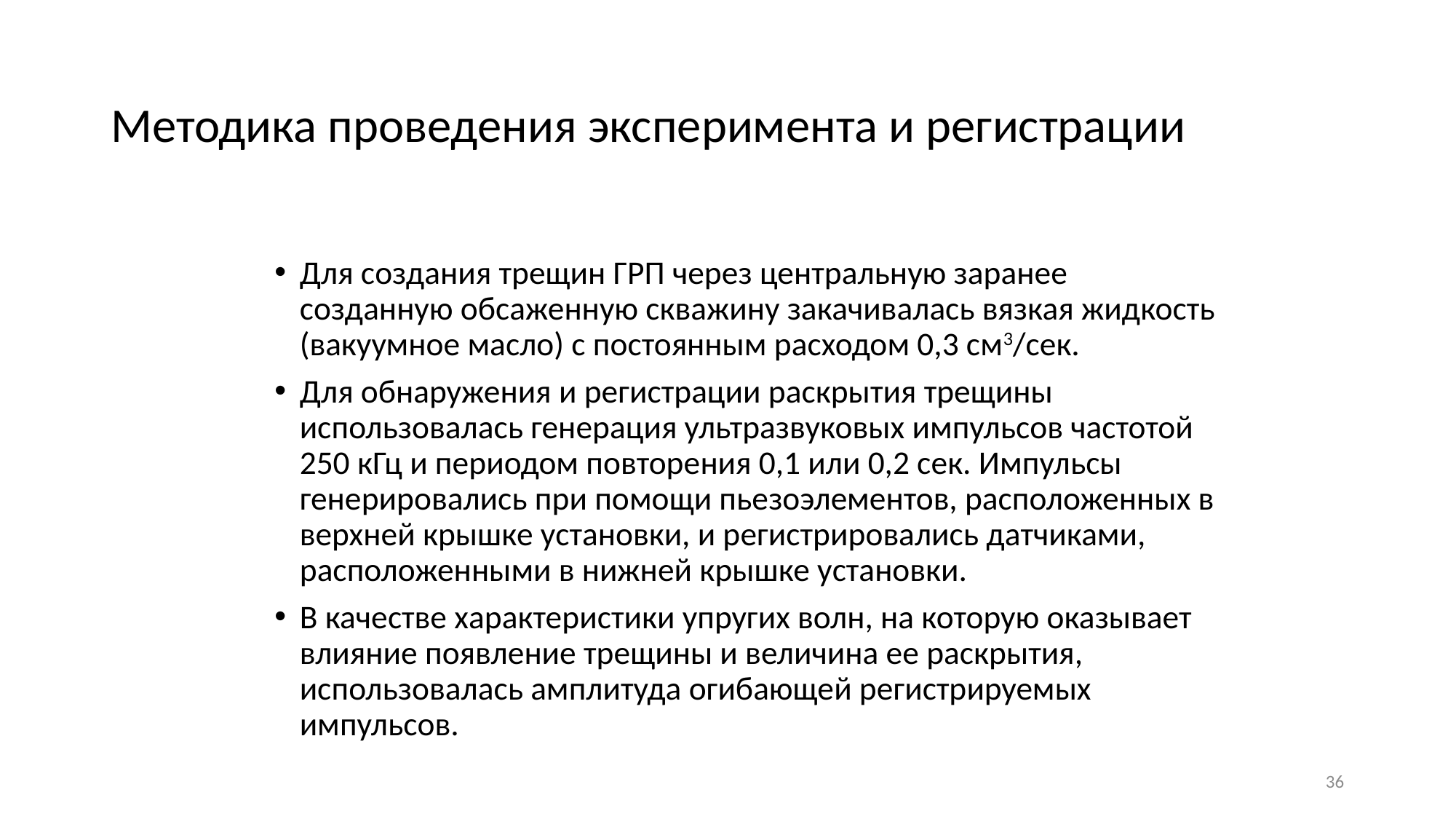

# Методика проведения эксперимента и регистрации
Для создания трещин ГРП через центральную заранее созданную обсаженную скважину закачивалась вязкая жидкость (вакуумное масло) с постоянным расходом 0,3 см3/сек.
Для обнаружения и регистрации раскрытия трещины использовалась генерация ультразвуковых импульсов частотой 250 кГц и периодом повторения 0,1 или 0,2 сек. Импульсы генерировались при помощи пьезоэлементов, расположенных в верхней крышке установки, и регистрировались датчиками, расположенными в нижней крышке установки.
В качестве характеристики упругих волн, на которую оказывает влияние появление трещины и величина ее раскрытия, использовалась амплитуда огибающей регистрируемых импульсов.
36